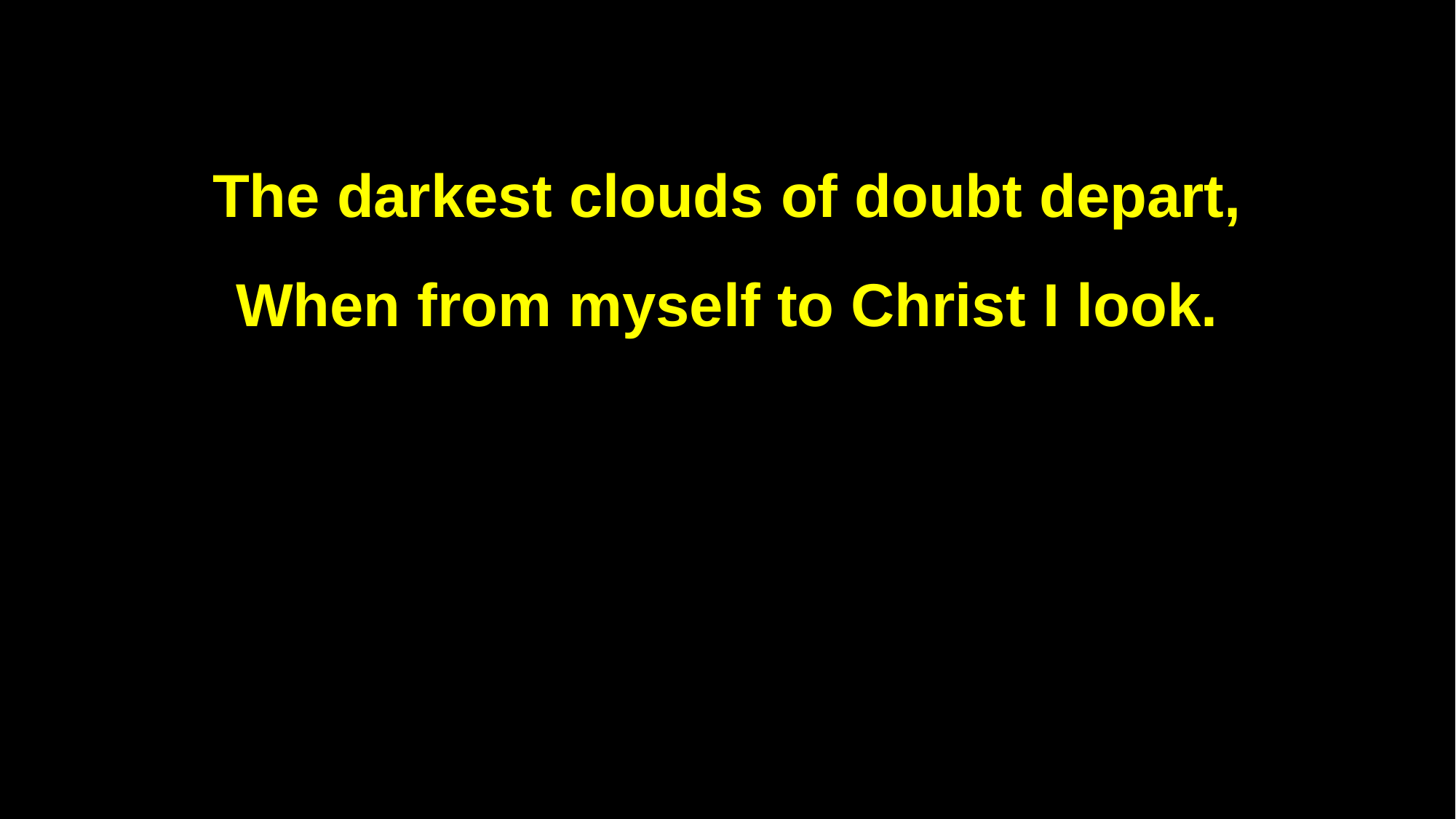

The darkest clouds of doubt depart,
When from myself to Christ I look.